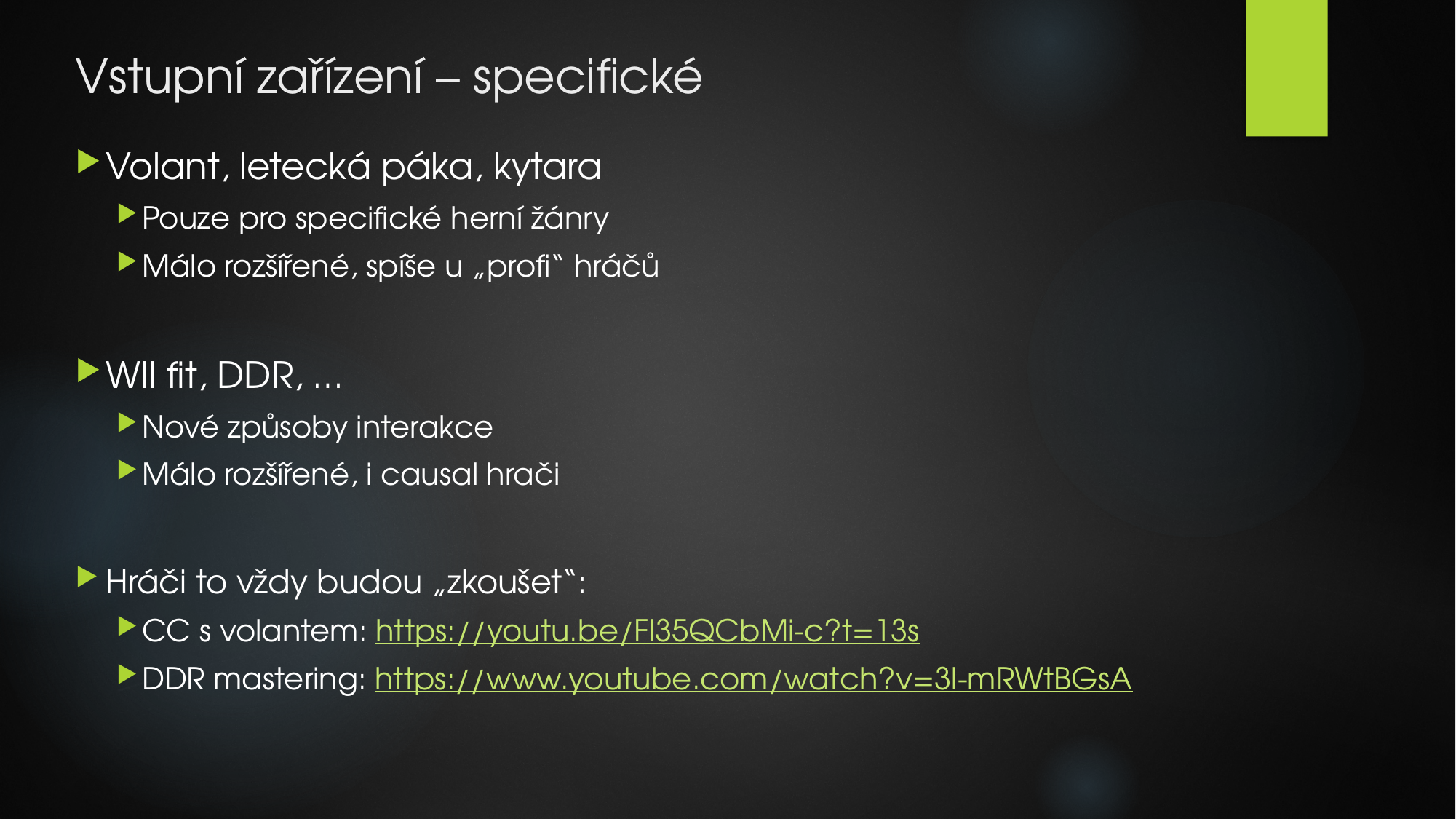

# Vstupní zařízení – specifické
Volant, letecká páka, kytara
Pouze pro specifické herní žánry
Málo rozšířené, spíše u „profi“ hráčů

WII fit, DDR, …
Nové způsoby interakce
Málo rozšířené, i causal hrači

Hráči to vždy budou „zkoušet“:
CC s volantem: https://youtu.be/Fl35QCbMi-c?t=13s
DDR mastering: https://www.youtube.com/watch?v=3l-mRWtBGsA